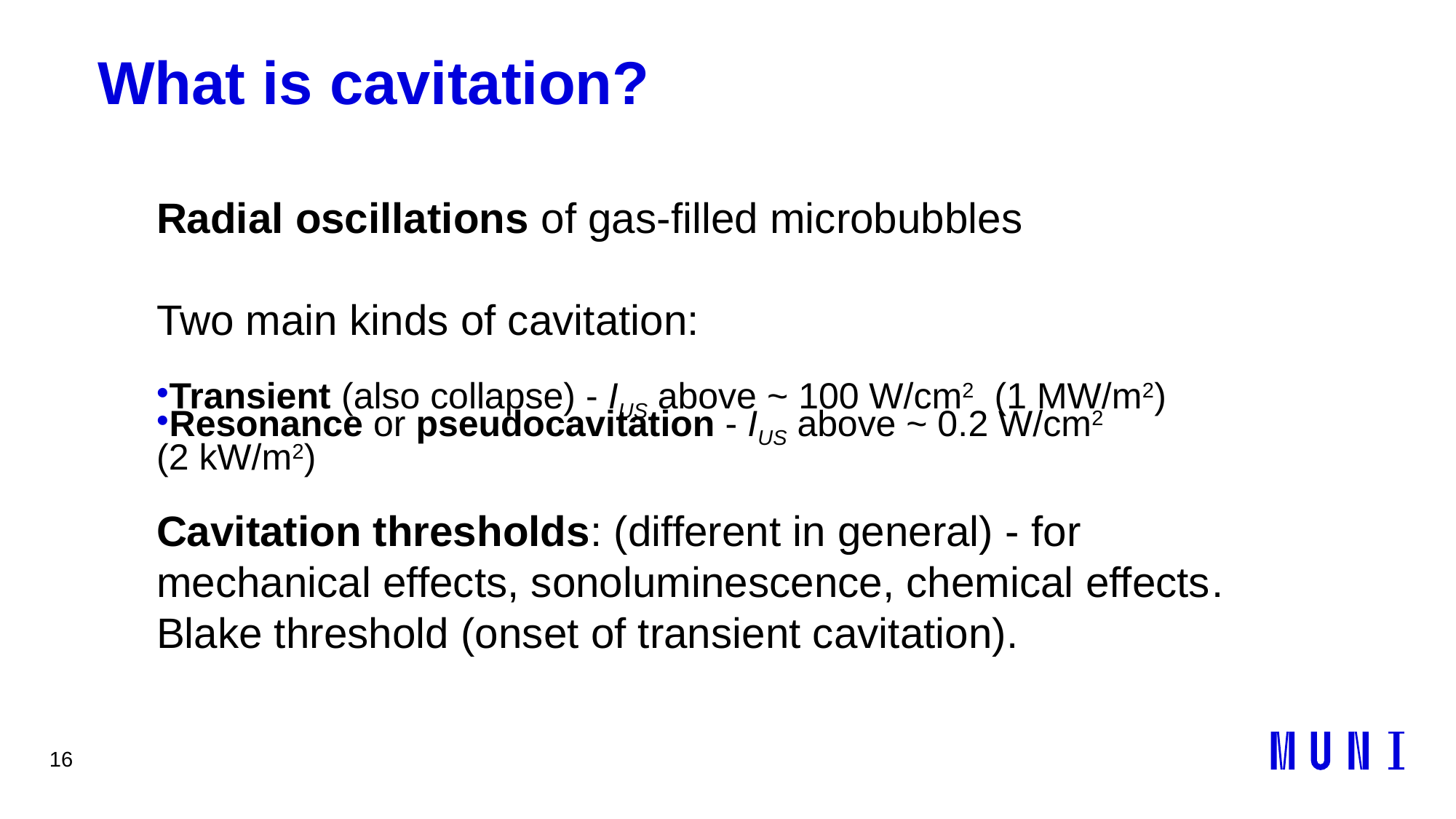

16
# What is cavitation?
Radial oscillations of gas-filled microbubbles

Two main kinds of cavitation:

Transient (also collapse) - IUS above ~ 100 W/cm2  (1 MW/m2)
Resonance or pseudocavitation - IUS above ~ 0.2 W/cm2 (2 kW/m2)

Cavitation thresholds: (different in general) - for mechanical effects, sonoluminescence, chemical effects. Blake threshold (onset of transient cavitation).